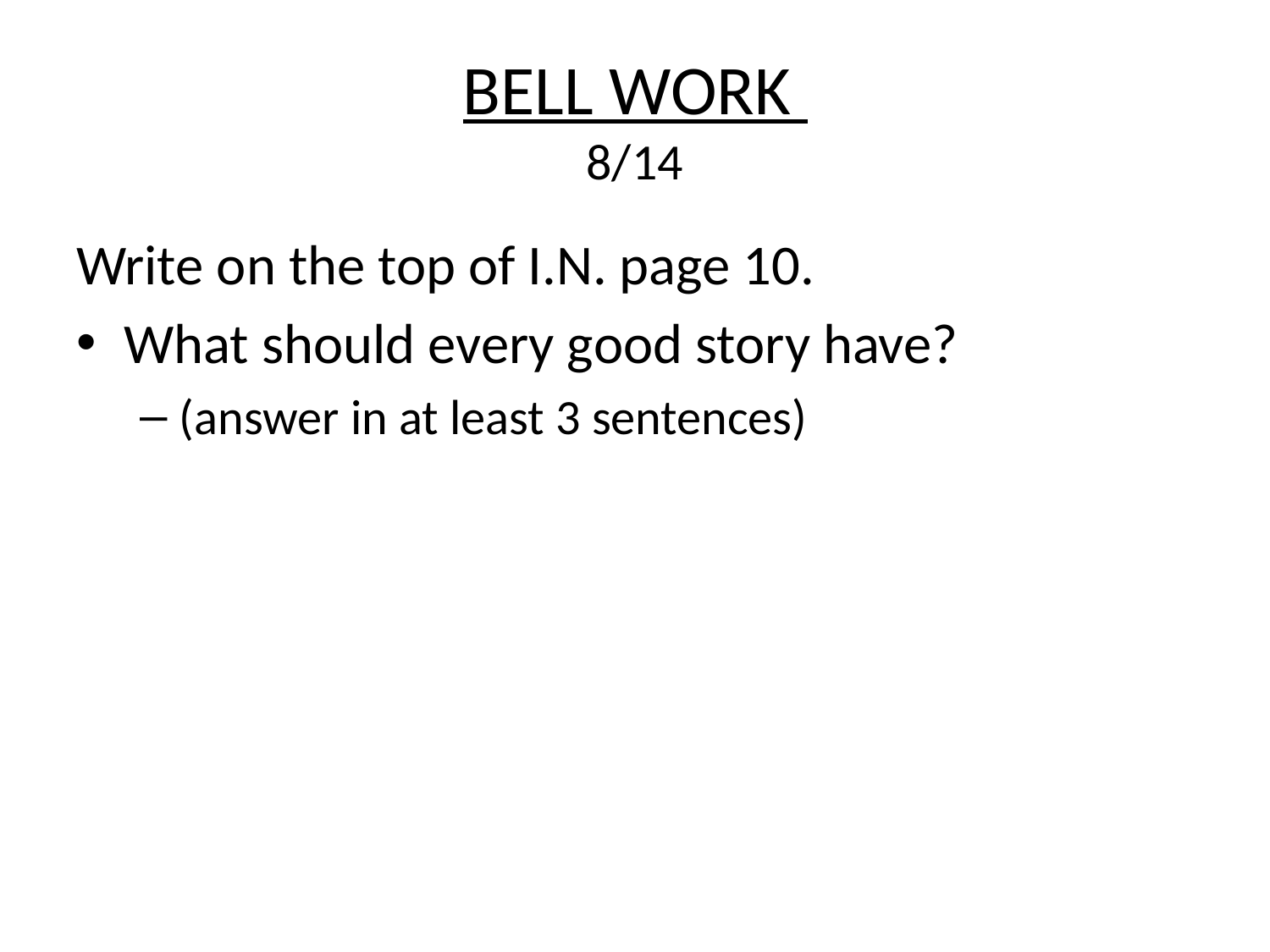

# BELL WORK 8/14
Write on the top of I.N. page 10.
What should every good story have?
(answer in at least 3 sentences)